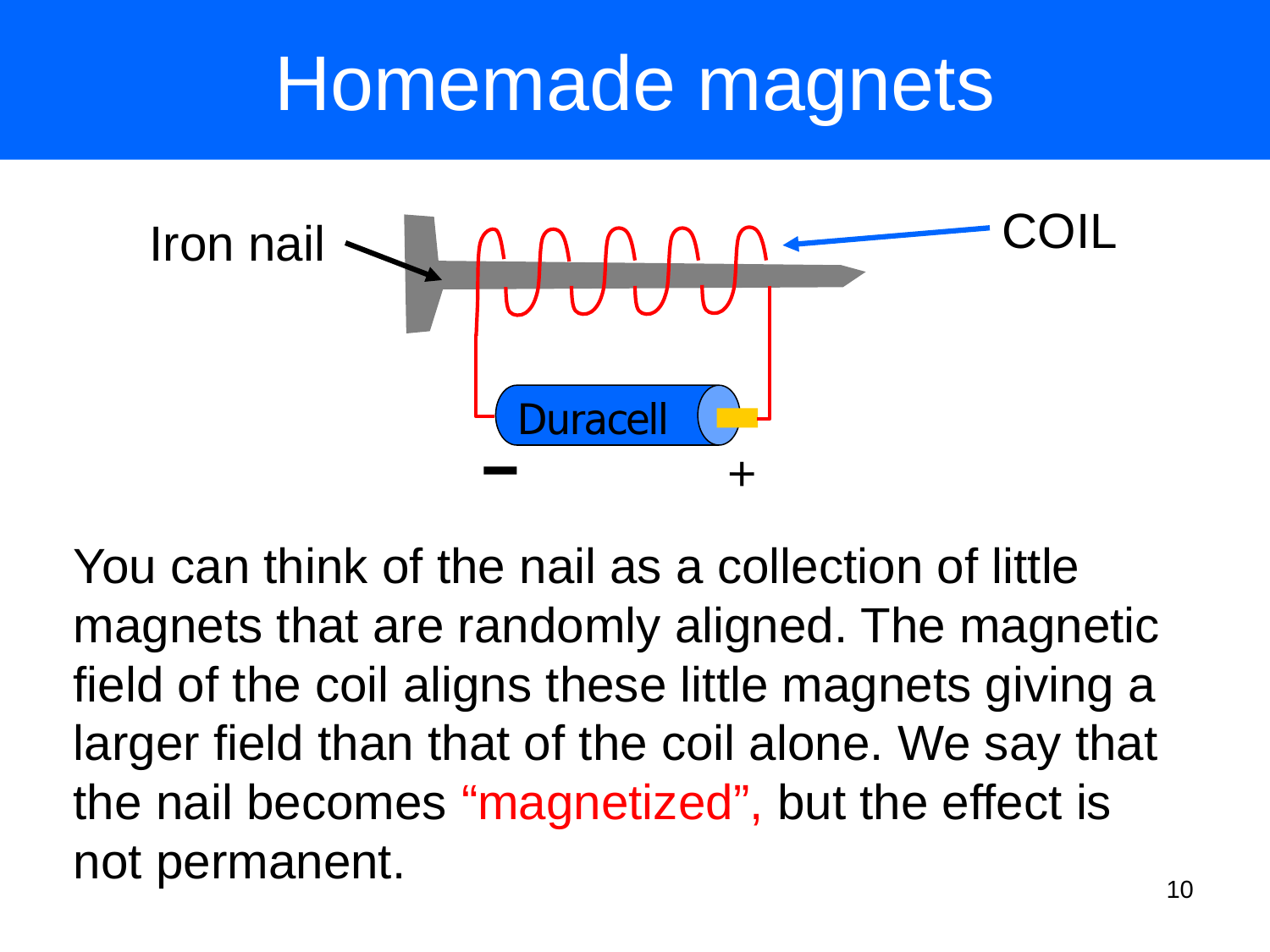

# Homemade magnets

COIL
Iron nail

Duracell

+

You can think of the nail as a collection of little
magnets that are randomly aligned. The magnetic
field of the coil aligns these little magnets giving a
larger field than that of the coil alone. We say that
the nail becomes “magnetized”, but the effect is
not permanent.
10